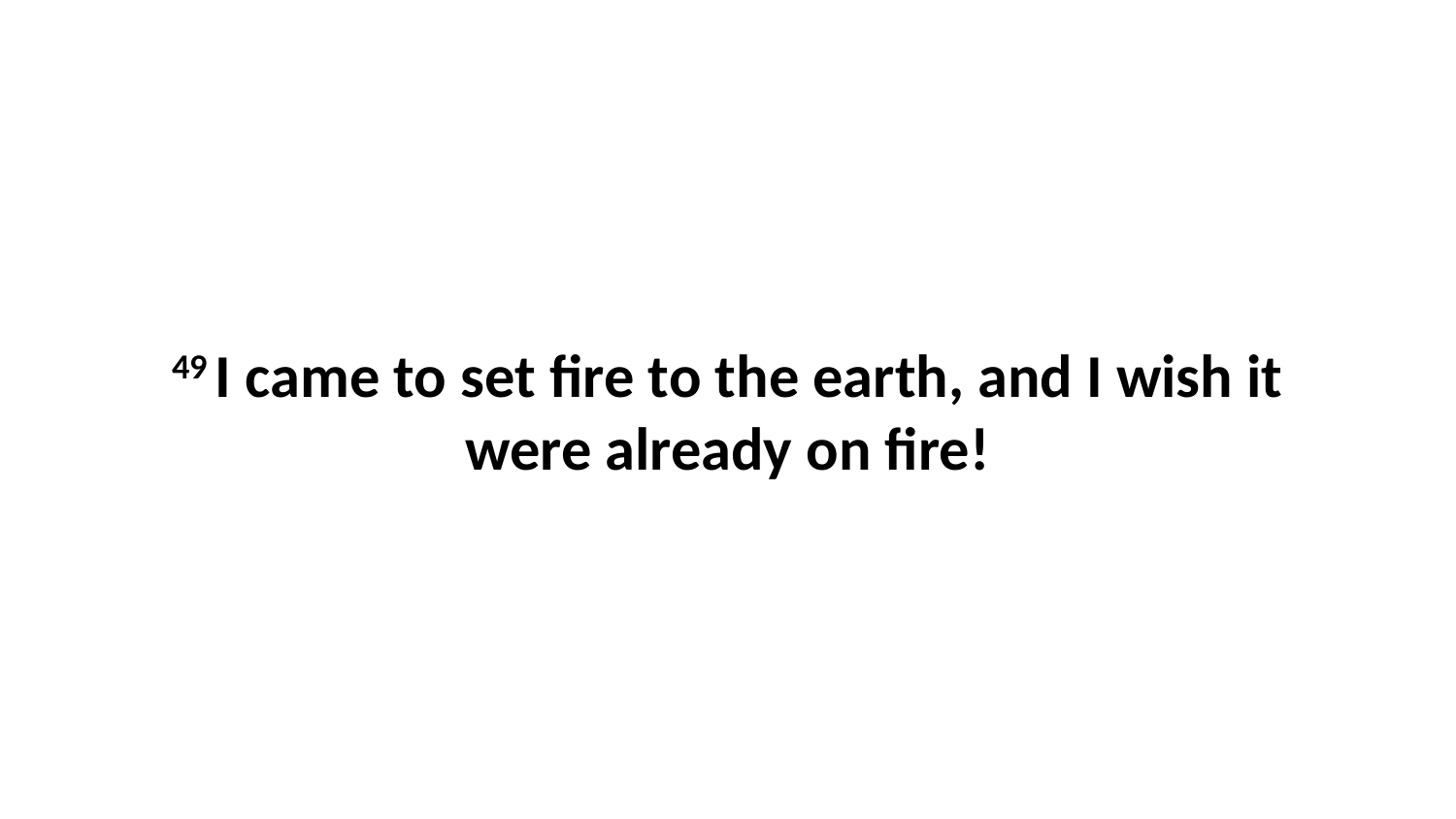

49 I came to set fire to the earth, and I wish it were already on fire!